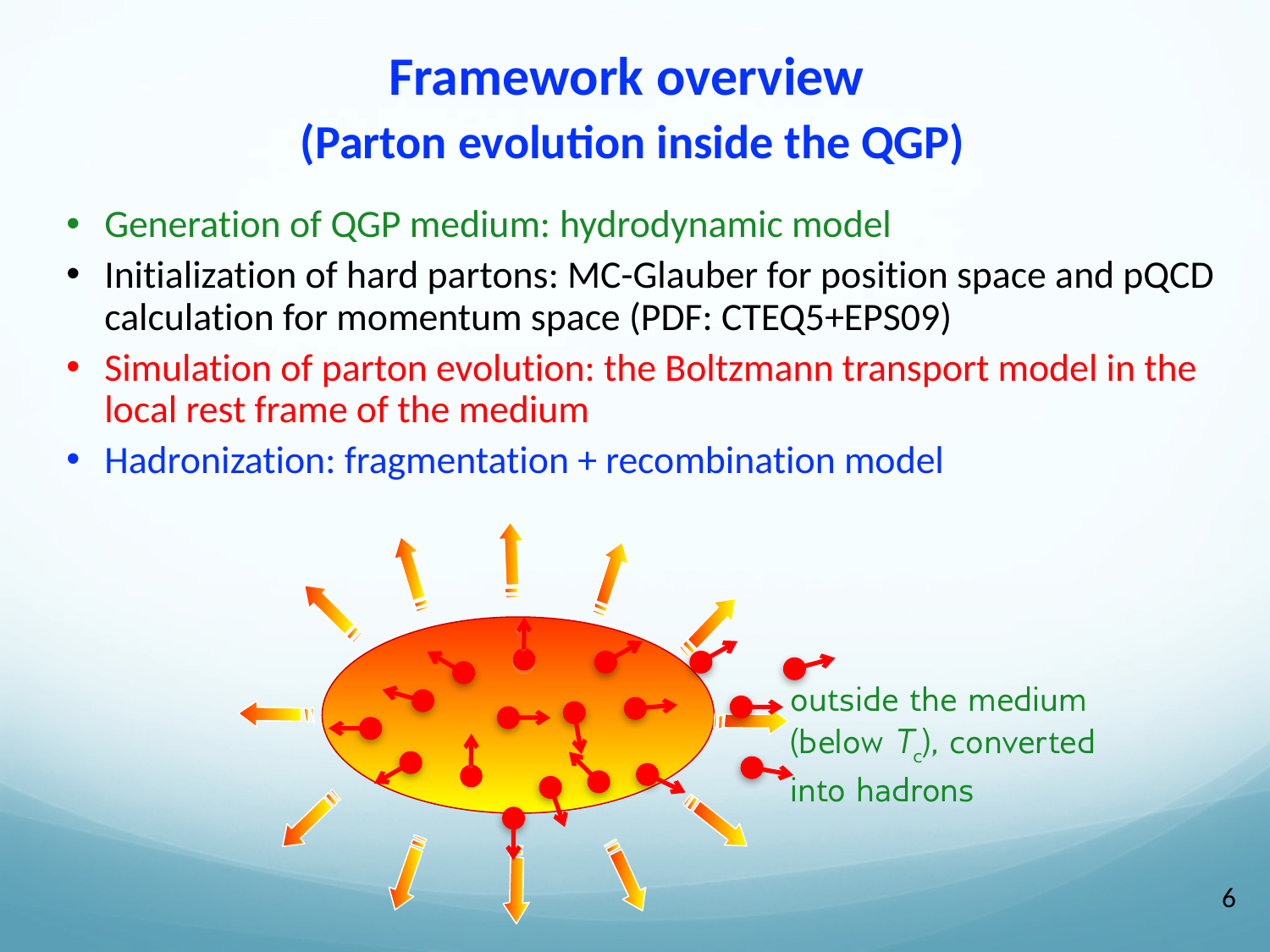

# Framework overview (Parton evolution inside the QGP)
Generation of QGP medium: hydrodynamic model
Initialization of hard partons: MC-Glauber for position space and pQCD calculation for momentum space (PDF: CTEQ5+EPS09)
Simulation of parton evolution: the Boltzmann transport model in the local rest frame of the medium
Hadronization: fragmentation + recombination model

outside the medium
(below Tc), converted into hadrons

6